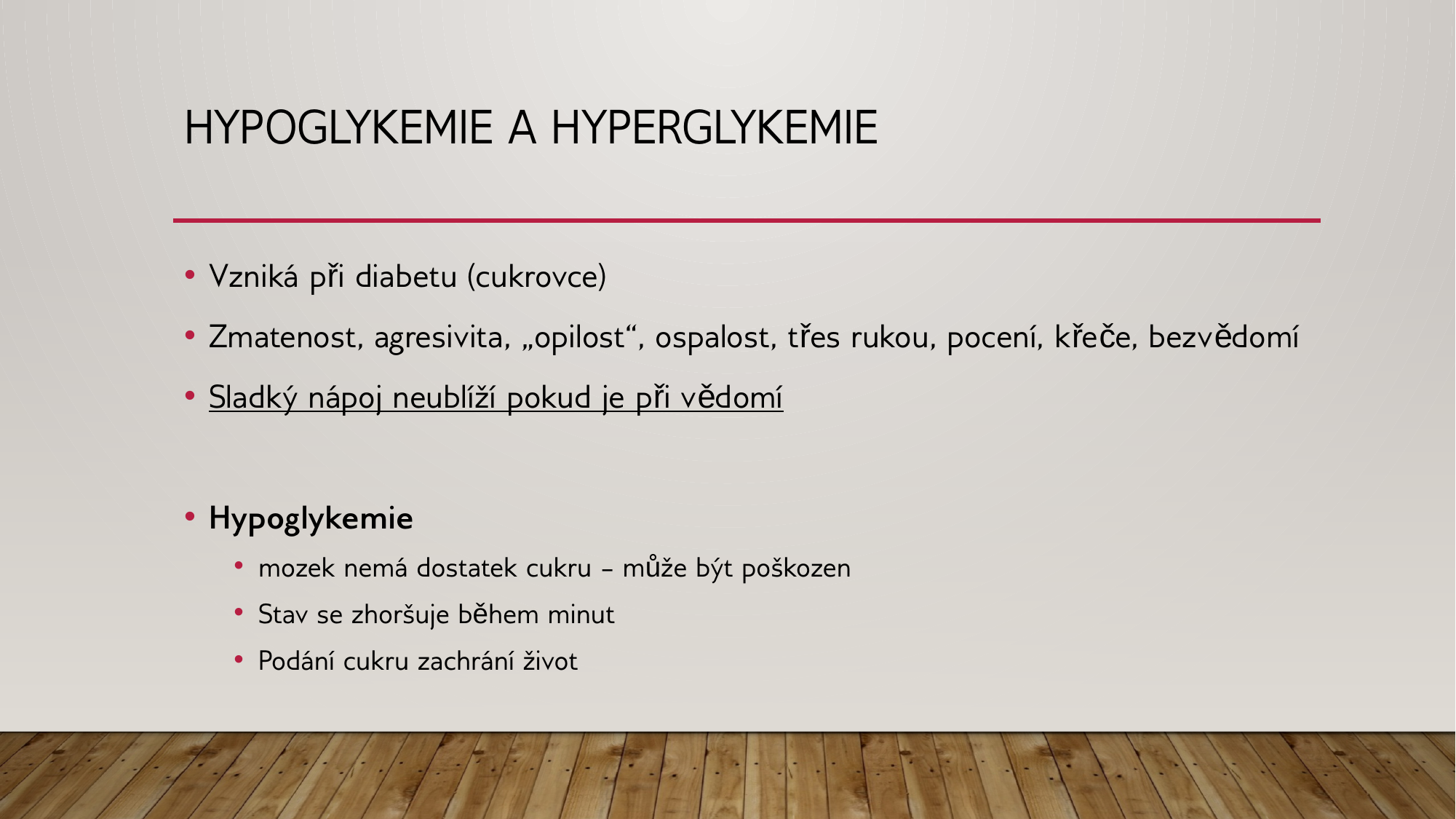

# Hypoglykemie a hyperglykemie
Vzniká při diabetu (cukrovce)
Zmatenost, agresivita, „opilost“, ospalost, třes rukou, pocení, křeče, bezvědomí
Sladký nápoj neublíží pokud je při vědomí

Hypoglykemie
mozek nemá dostatek cukru – může být poškozen
Stav se zhoršuje během minut
Podání cukru zachrání život